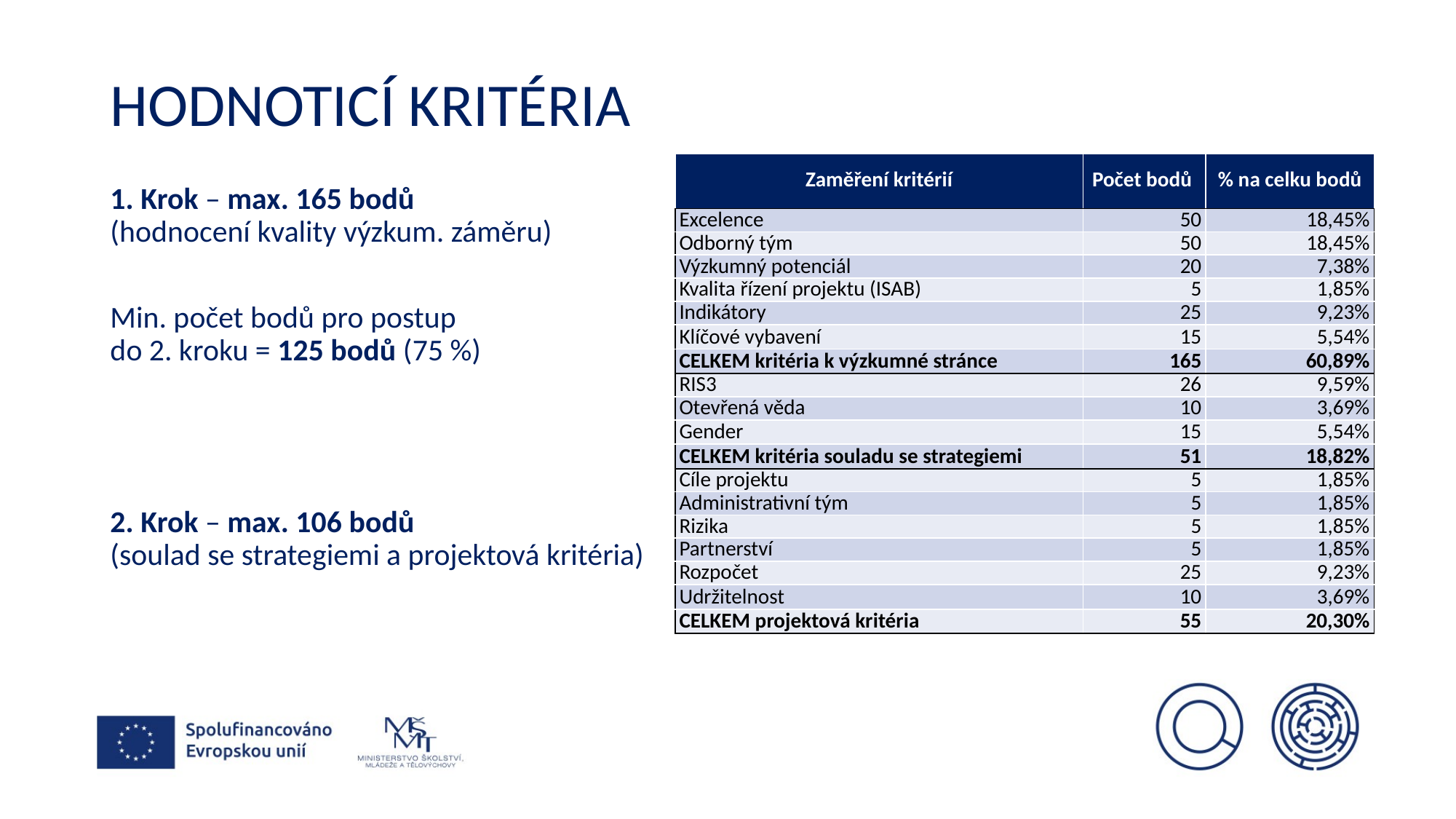

# Hodnoticí kritéria
| Zaměření kritérií | Počet bodů | % na celku bodů |
| --- | --- | --- |
| Excelence | 50 | 18,45% |
| Odborný tým | 50 | 18,45% |
| Výzkumný potenciál | 20 | 7,38% |
| Kvalita řízení projektu (ISAB) | 5 | 1,85% |
| Indikátory | 25 | 9,23% |
| Klíčové vybavení | 15 | 5,54% |
| CELKEM kritéria k výzkumné stránce | 165 | 60,89% |
| RIS3 | 26 | 9,59% |
| Otevřená věda | 10 | 3,69% |
| Gender | 15 | 5,54% |
| CELKEM kritéria souladu se strategiemi | 51 | 18,82% |
| Cíle projektu | 5 | 1,85% |
| Administrativní tým | 5 | 1,85% |
| Rizika | 5 | 1,85% |
| Partnerství | 5 | 1,85% |
| Rozpočet | 25 | 9,23% |
| Udržitelnost | 10 | 3,69% |
| CELKEM projektová kritéria | 55 | 20,30% |
1. Krok – max. 165 bodů
(hodnocení kvality výzkum. záměru)

Min. počet bodů pro postup
do 2. kroku = 125 bodů (75 %)

2. Krok – max. 106 bodů
(soulad se strategiemi a projektová kritéria)